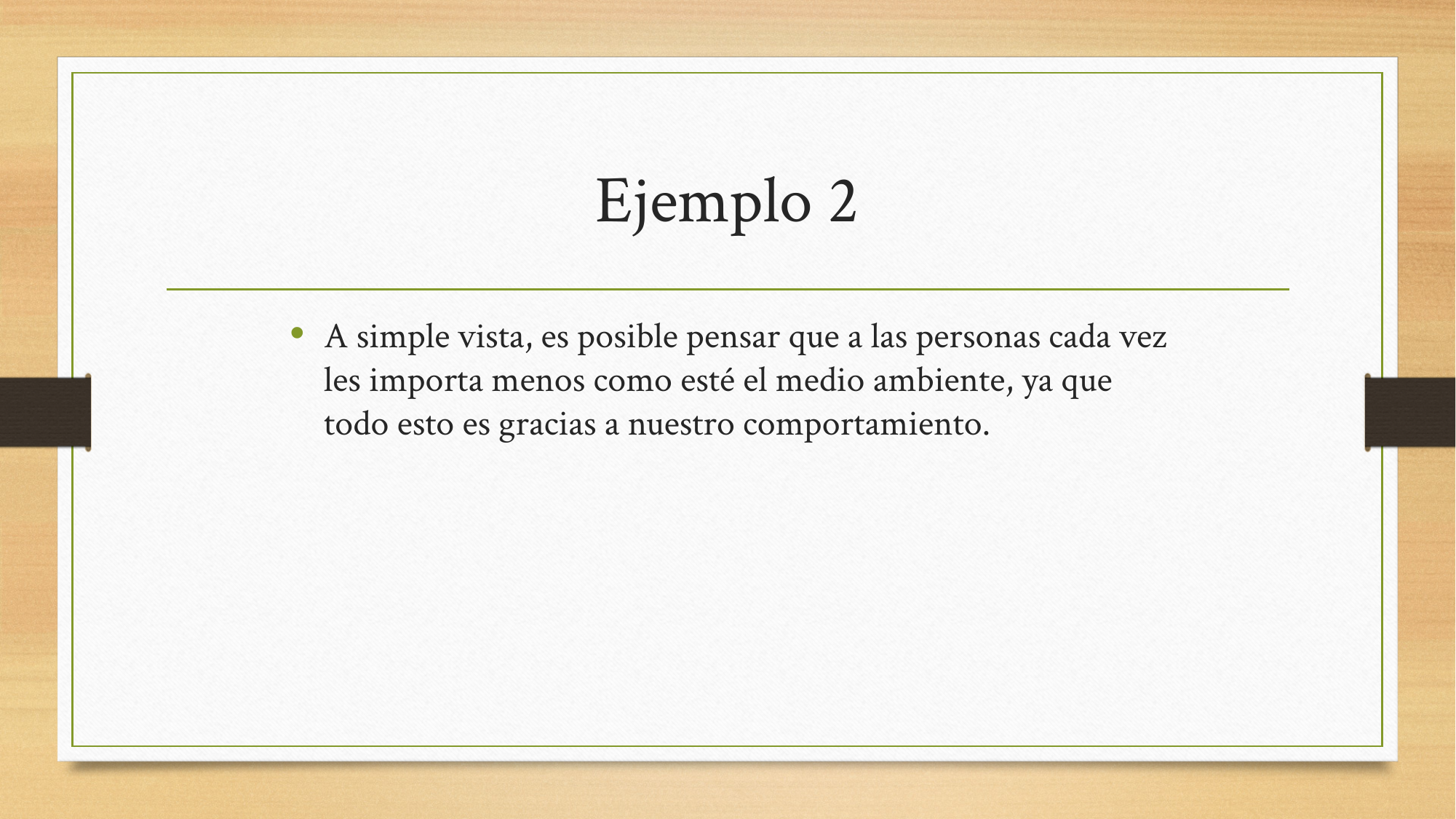

# Ejemplo 2
A simple vista, es posible pensar que a las personas cada vez les importa menos como esté el medio ambiente, ya que todo esto es gracias a nuestro comportamiento.